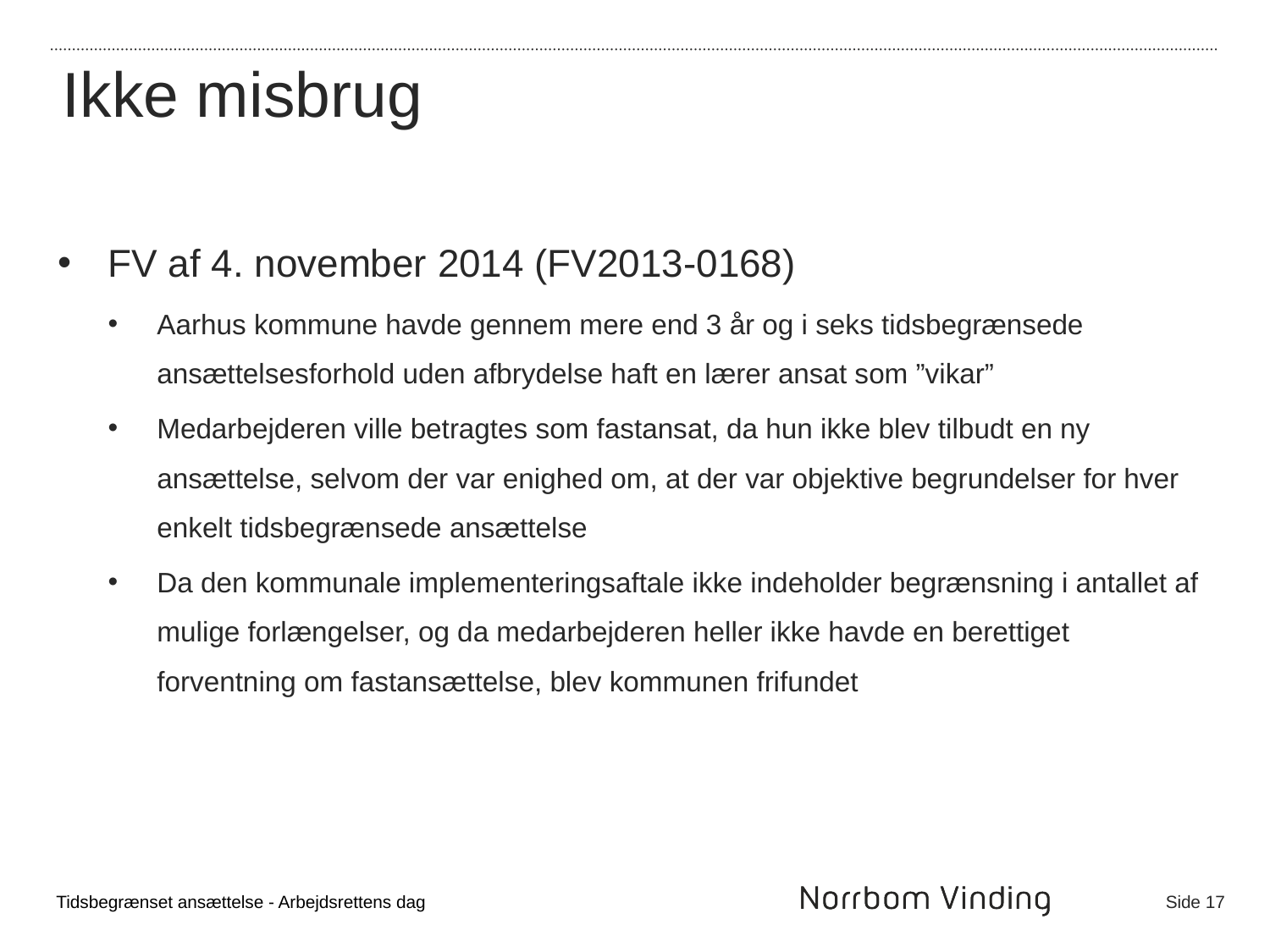

Ikke misbrug
FV af 4. november 2014 (FV2013-0168)
Aarhus kommune havde gennem mere end 3 år og i seks tidsbegrænsede ansættelsesforhold uden afbrydelse haft en lærer ansat som ”vikar”
Medarbejderen ville betragtes som fastansat, da hun ikke blev tilbudt en ny ansættelse, selvom der var enighed om, at der var objektive begrundelser for hver enkelt tidsbegrænsede ansættelse
Da den kommunale implementeringsaftale ikke indeholder begrænsning i antallet af mulige forlængelser, og da medarbejderen heller ikke havde en berettiget forventning om fastansættelse, blev kommunen frifundet
Tidsbegrænset ansættelse - Arbejdsrettens dag